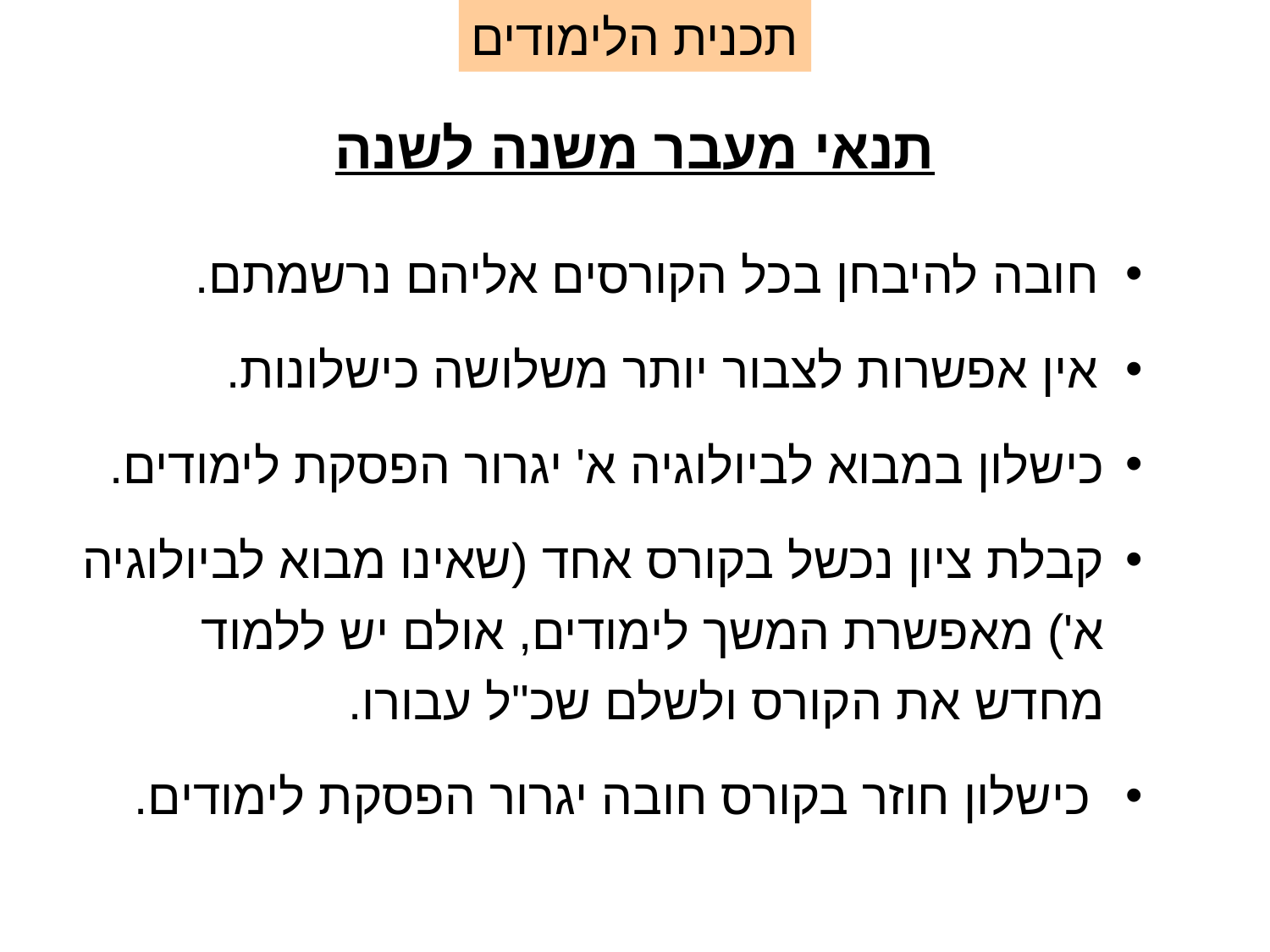

תכנית הלימודים
תנאי מעבר משנה לשנה
 חובה להיבחן בכל הקורסים אליהם נרשמתם.
 אין אפשרות לצבור יותר משלושה כישלונות.
כישלון במבוא לביולוגיה א' יגרור הפסקת לימודים.
קבלת ציון נכשל בקורס אחד (שאינו מבוא לביולוגיה א') מאפשרת המשך לימודים, אולם יש ללמוד מחדש את הקורס ולשלם שכ"ל עבורו.
 כישלון חוזר בקורס חובה יגרור הפסקת לימודים.